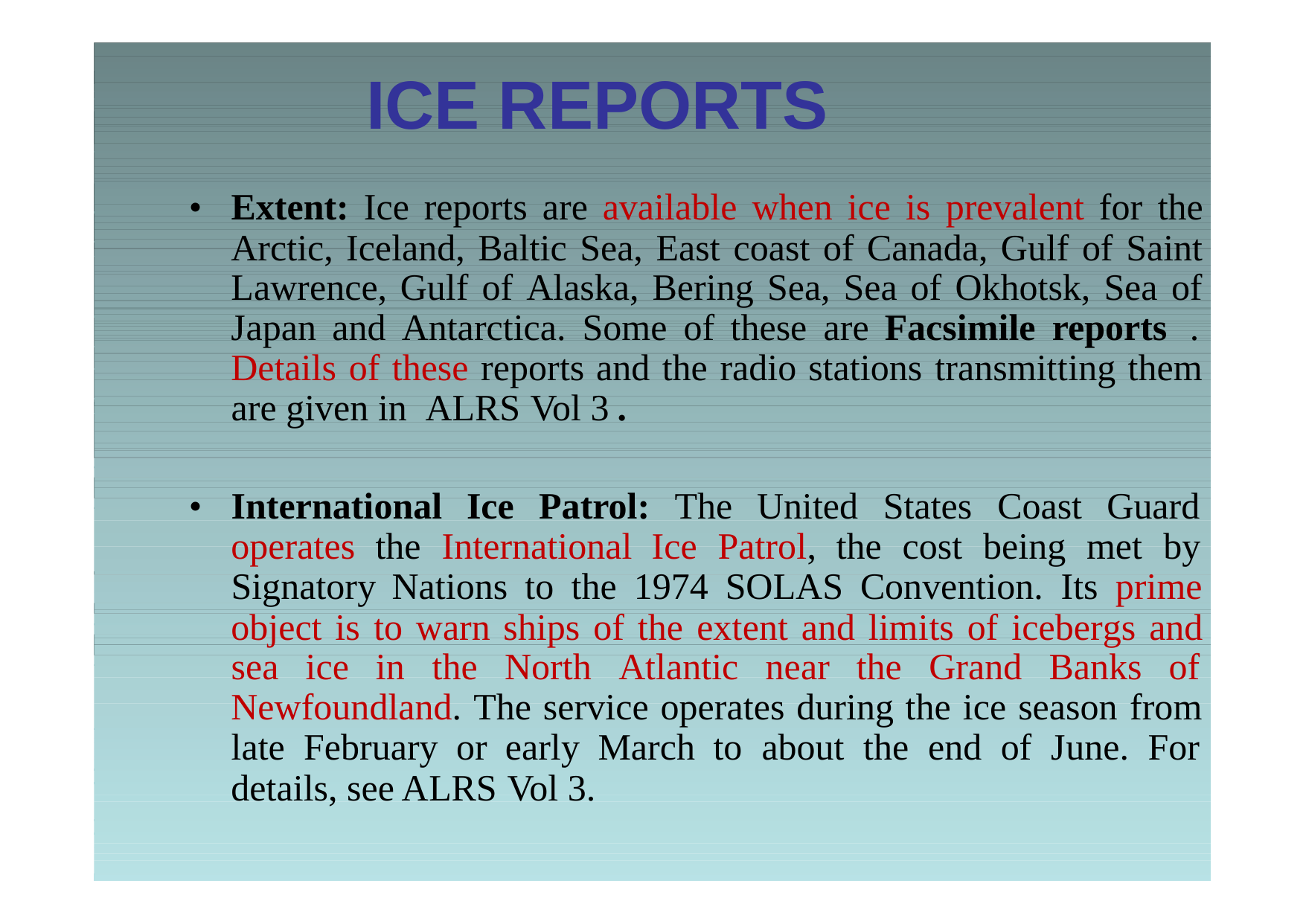

ICE
REPORTS

•
Extent: Ice reports are available when ice is prevalent for the

Arctic, Iceland, Baltic Sea, East coast of Canada, Gulf of Saint

Lawrence, Gulf of Alaska, Bering Sea, Sea of Okhotsk, Sea of

Japan and Antarctica. Some of these are Facsimile reports
.

Details of these reports and the radio stations transmitting them

are given in
ALRS Vol 3 .

•
International
Ice
Patrol:
The
United
States  Coast
Guard

operates
the
International
Ice  Patrol,
the
cost
being
met
by

Signatory Nations to the 1974 SOLAS Convention. Its prime

object is to warn ships of the extent and limits of icebergs and

sea
ice
in
the
North
Atlantic
near
the
Grand
Banks
of

Newfoundland. The service operates during the ice season from

late
February or
early March
to
about
the
end
of
June.
For

details, see ALRS Vol 3.